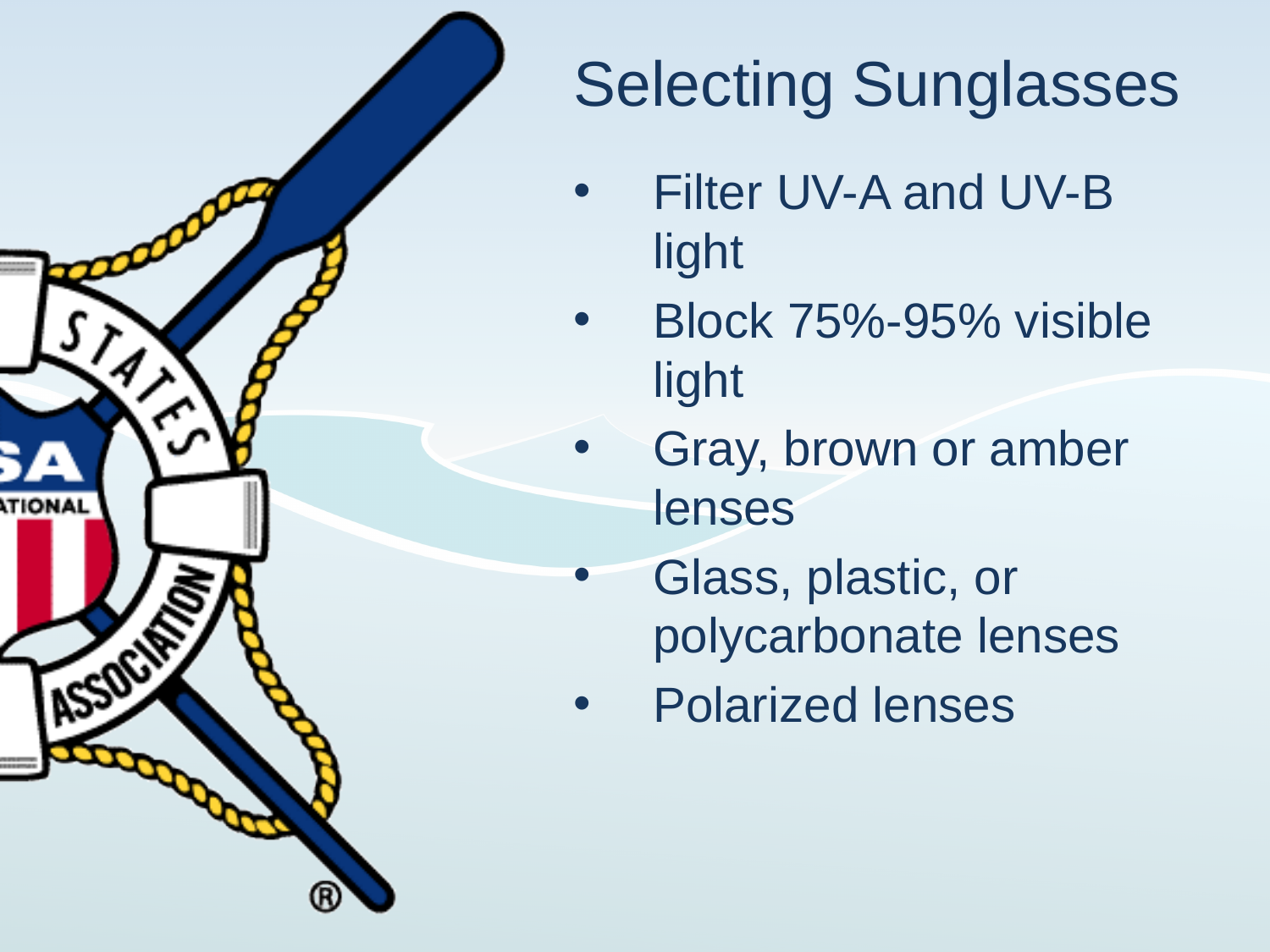

# Selecting Sunglasses
Filter UV-A and UV-B light
Block 75%-95% visible light
Gray, brown or amber lenses
Glass, plastic, or polycarbonate lenses
Polarized lenses